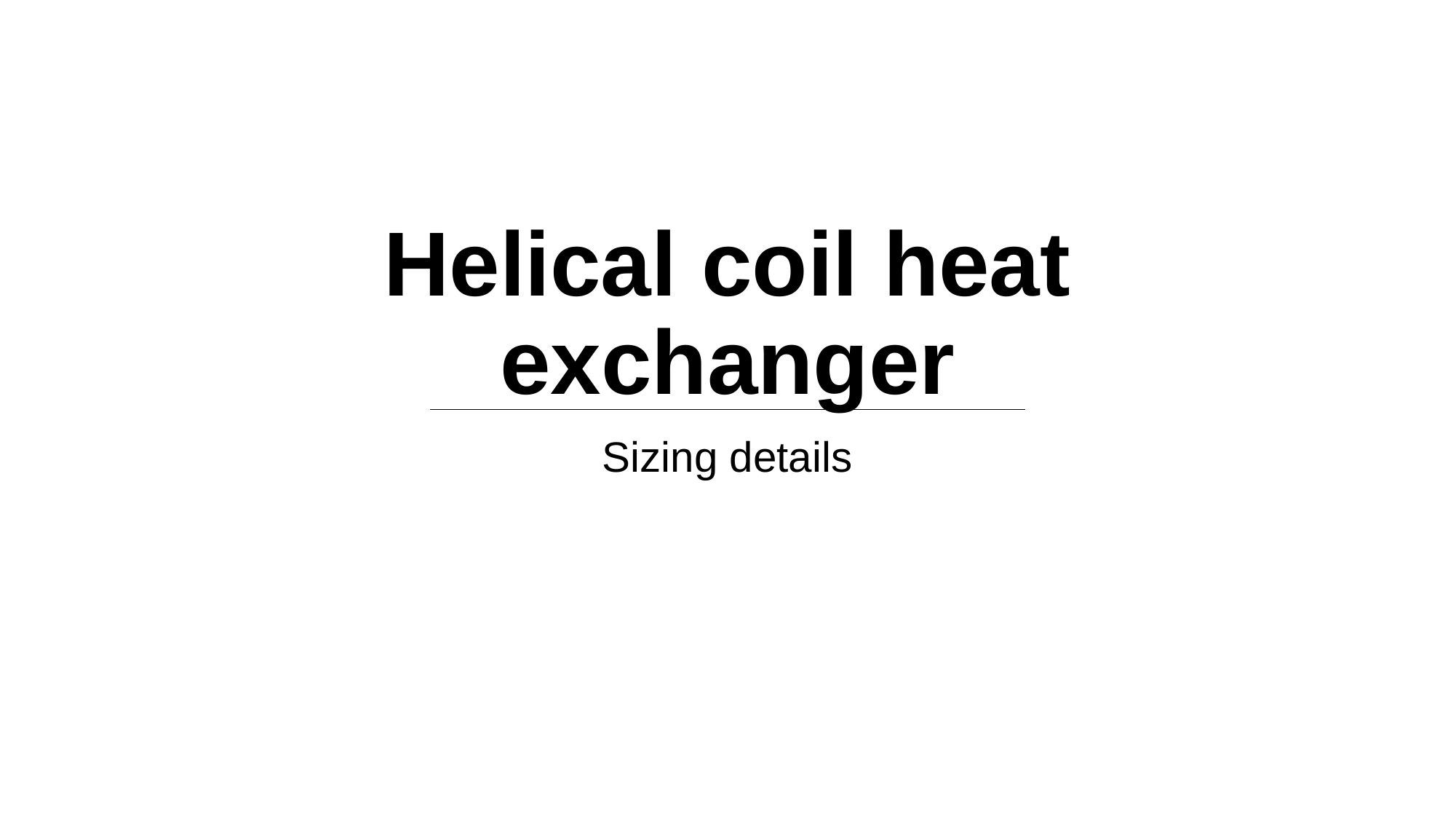

# Helical coil heat exchanger
Sizing details